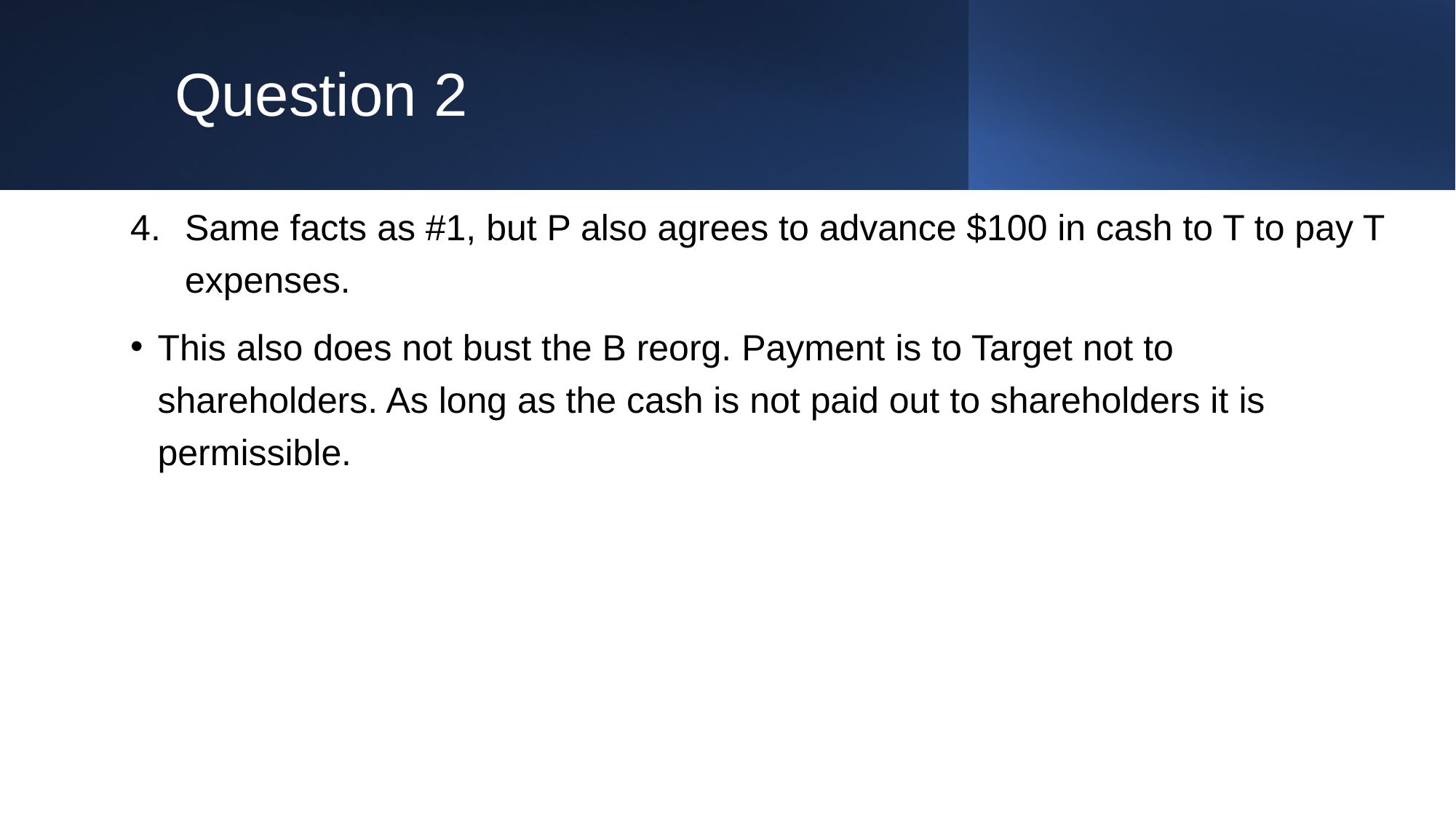

# Question 2
Same facts as #1, but P also agrees to advance $100 in cash to T to pay T expenses.
This also does not bust the B reorg. Payment is to Target not to shareholders. As long as the cash is not paid out to shareholders it is permissible.